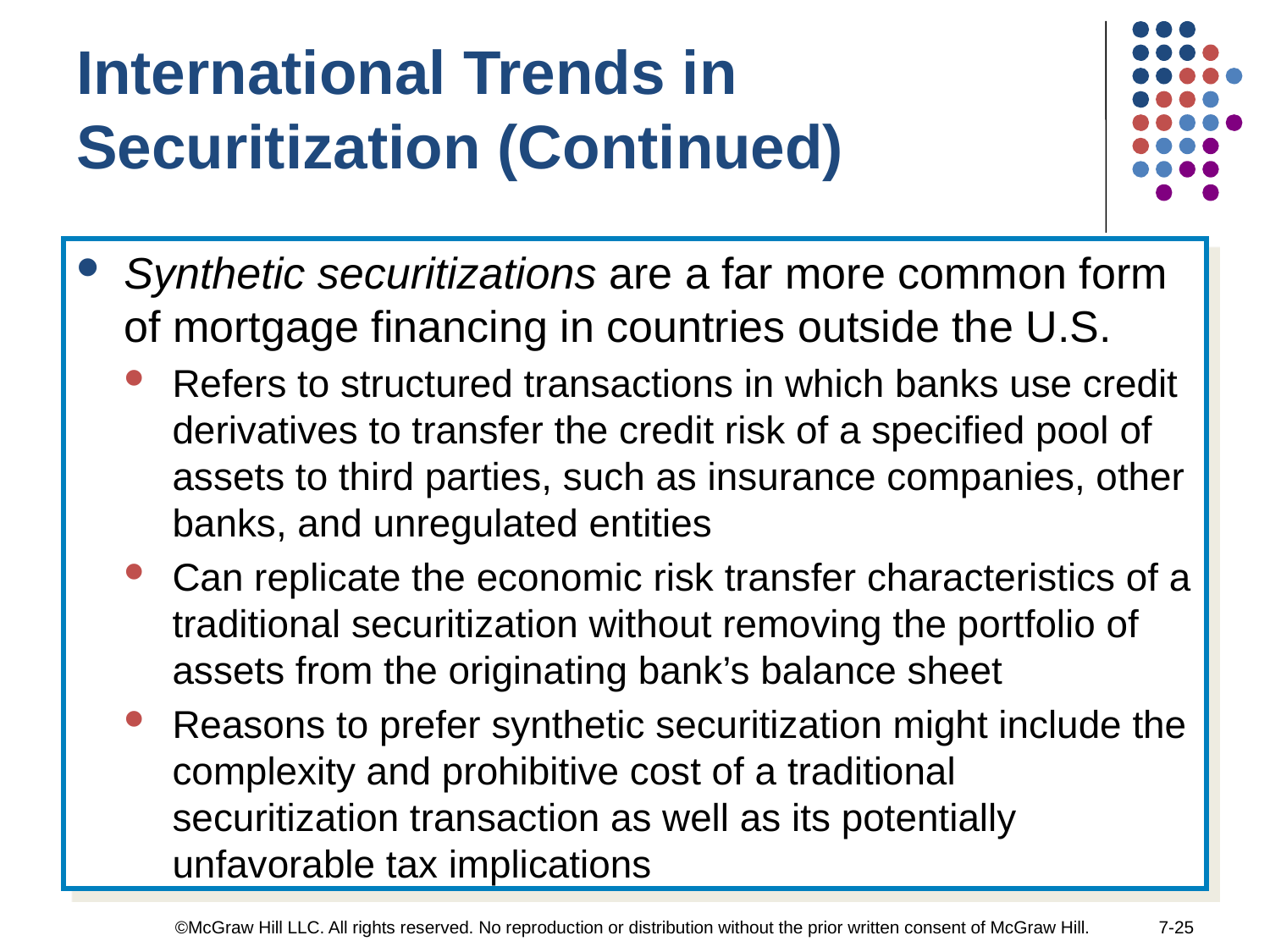

International Trends in Securitization (Continued)
Synthetic securitizations are a far more common form of mortgage financing in countries outside the U.S.
Refers to structured transactions in which banks use credit derivatives to transfer the credit risk of a specified pool of assets to third parties, such as insurance companies, other banks, and unregulated entities
Can replicate the economic risk transfer characteristics of a traditional securitization without removing the portfolio of assets from the originating bank’s balance sheet
Reasons to prefer synthetic securitization might include the complexity and prohibitive cost of a traditional securitization transaction as well as its potentially unfavorable tax implications
©McGraw Hill LLC. All rights reserved. No reproduction or distribution without the prior written consent of McGraw Hill.
7-25